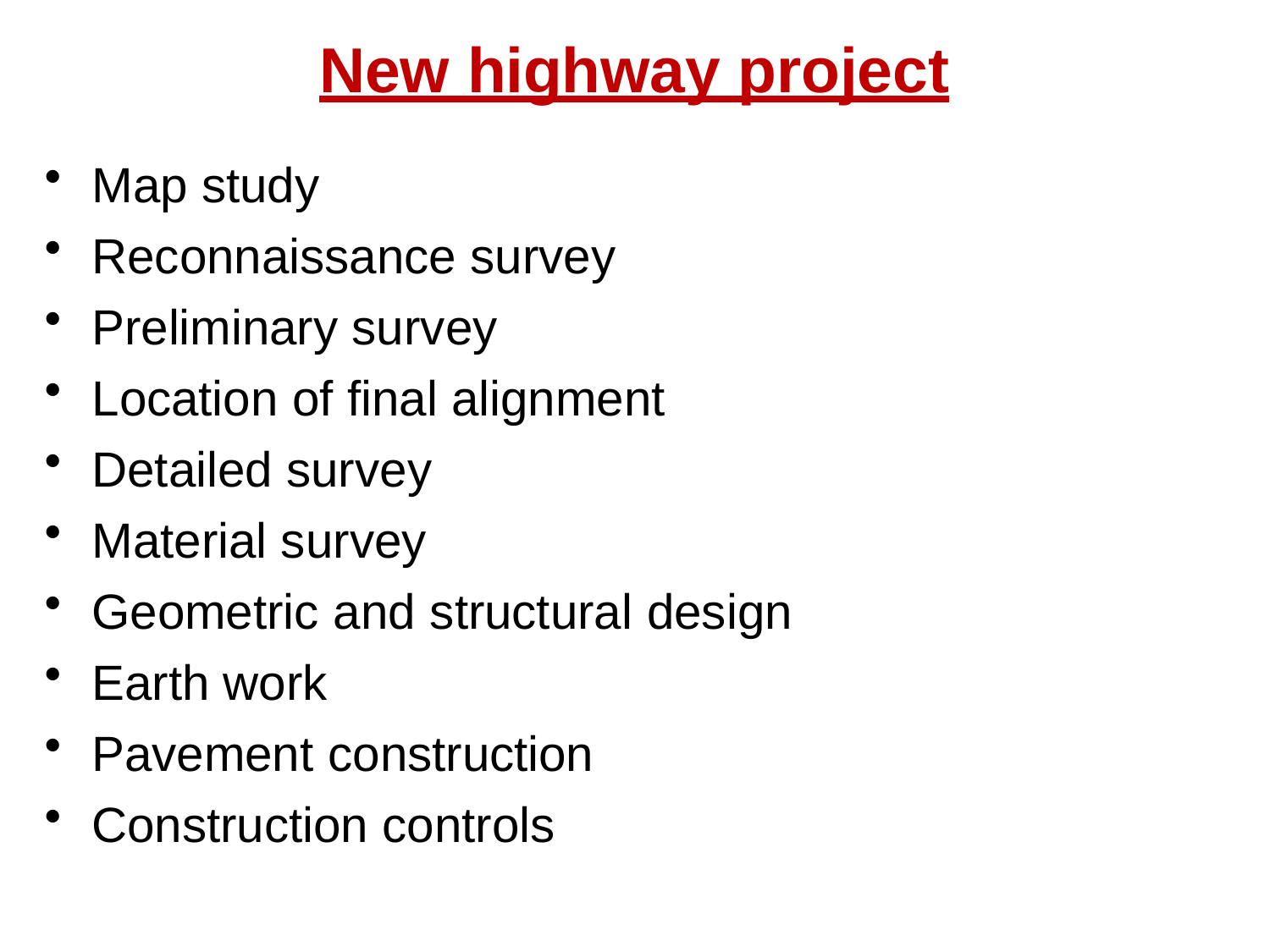

# New highway project
Map study
Reconnaissance survey
Preliminary survey
Location of final alignment
Detailed survey
Material survey
Geometric and structural design
Earth work
Pavement construction
Construction controls